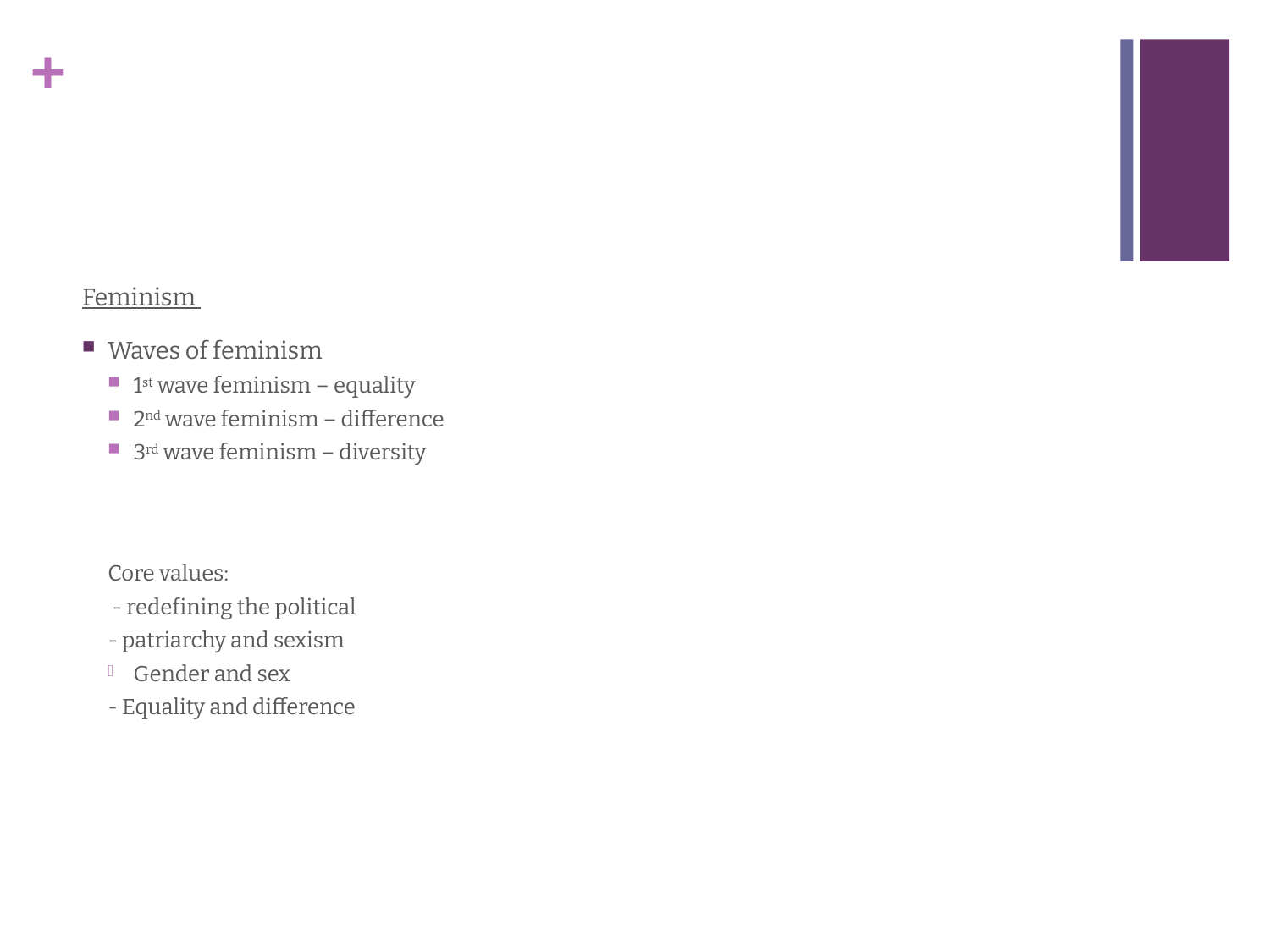

#
Feminism
Waves of feminism
1st wave feminism – equality
2nd wave feminism – difference
3rd wave feminism – diversity

Core values:
 - redefining the political
- patriarchy and sexism
Gender and sex
- Equality and difference